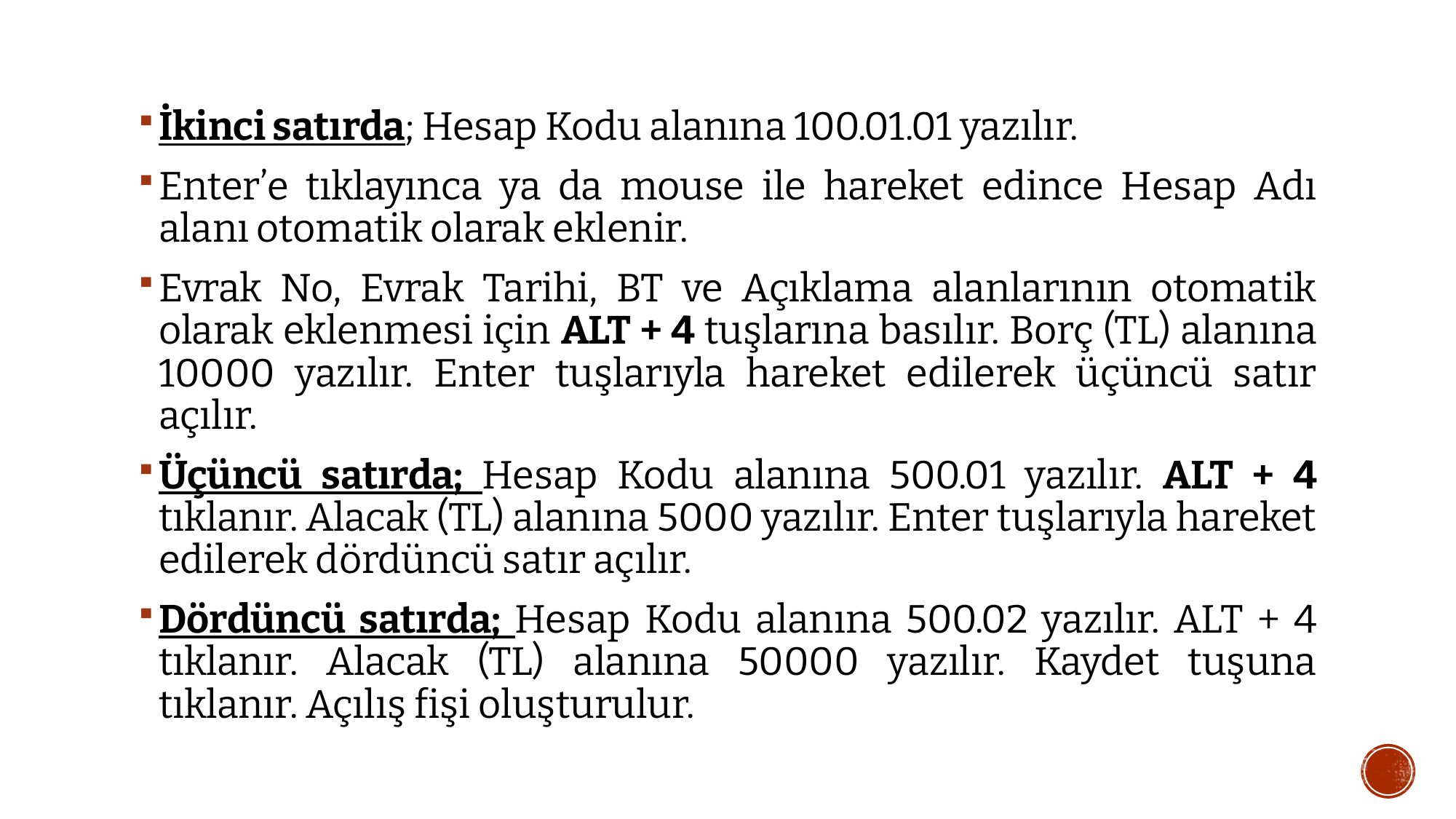

İkinci satırda; Hesap Kodu alanına 100.01.01 yazılır.
Enter’e tıklayınca ya da mouse ile hareket edince Hesap Adı alanı otomatik olarak eklenir.
Evrak No, Evrak Tarihi, BT ve Açıklama alanlarının otomatik olarak eklenmesi için ALT + 4 tuşlarına basılır. Borç (TL) alanına 10000 yazılır. Enter tuşlarıyla hareket edilerek üçüncü satır açılır.
Üçüncü satırda; Hesap Kodu alanına 500.01 yazılır. ALT + 4 tıklanır. Alacak (TL) alanına 5000 yazılır. Enter tuşlarıyla hareket edilerek dördüncü satır açılır.
Dördüncü satırda; Hesap Kodu alanına 500.02 yazılır. ALT + 4 tıklanır. Alacak (TL) alanına 50000 yazılır. Kaydet tuşuna tıklanır. Açılış fişi oluşturulur.